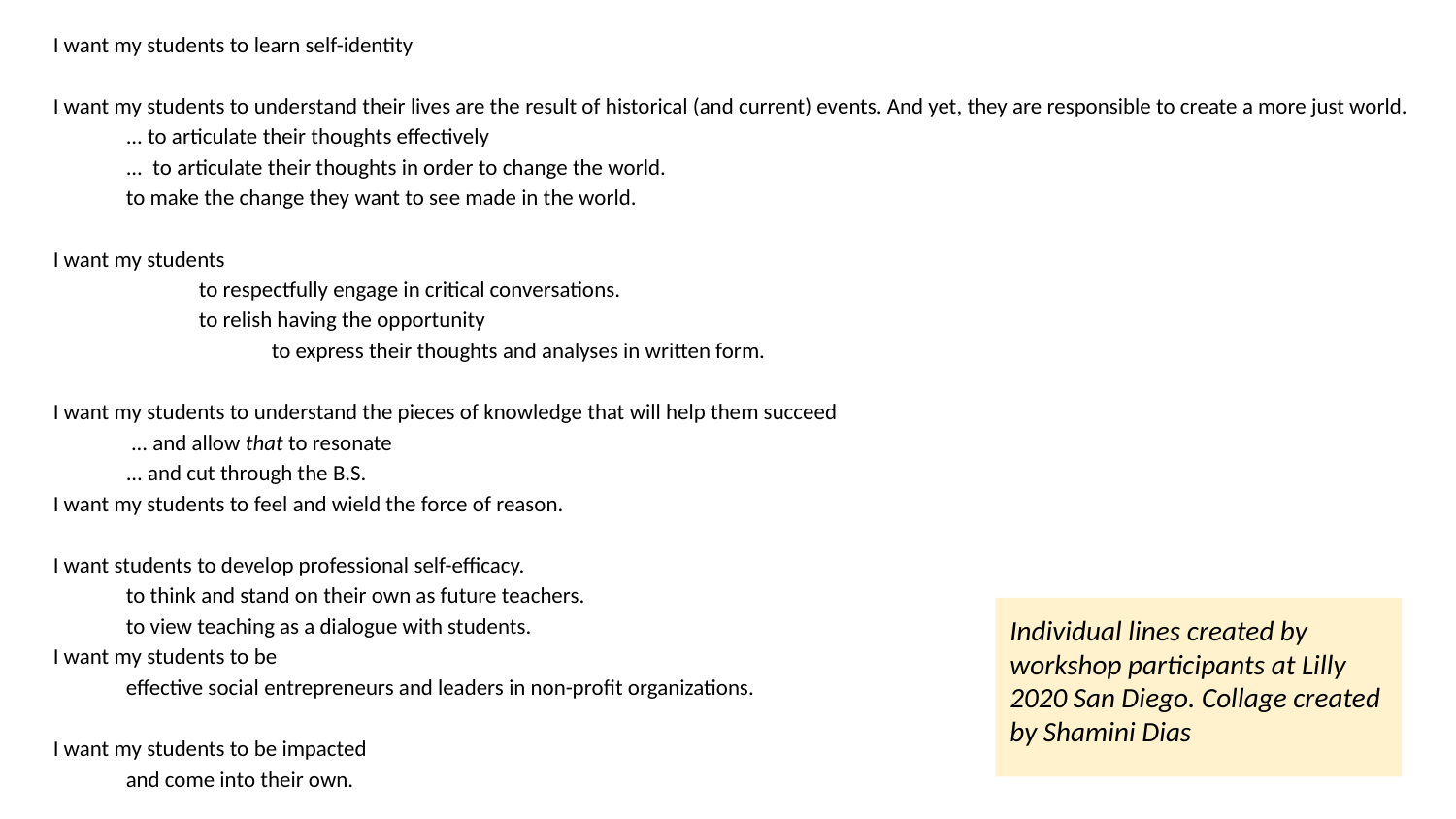

I want my students to learn self-identity

I want my students to understand their lives are the result of historical (and current) events. And yet, they are responsible to create a more just world.
... to articulate their thoughts effectively
...  to articulate their thoughts in order to change the world.
to make the change they want to see made in the world.

I want my students
to respectfully engage in critical conversations.
to relish having the opportunity
to express their thoughts and analyses in written form.

I want my students to understand the pieces of knowledge that will help them succeed
 ... and allow that to resonate
... and cut through the B.S.
I want my students to feel and wield the force of reason.

I want students to develop professional self-efficacy.
to think and stand on their own as future teachers.
to view teaching as a dialogue with students.
I want my students to be
effective social entrepreneurs and leaders in non-profit organizations.

I want my students to be impacted
and come into their own.
Individual lines created by workshop participants at Lilly 2020 San Diego. Collage created by Shamini Dias